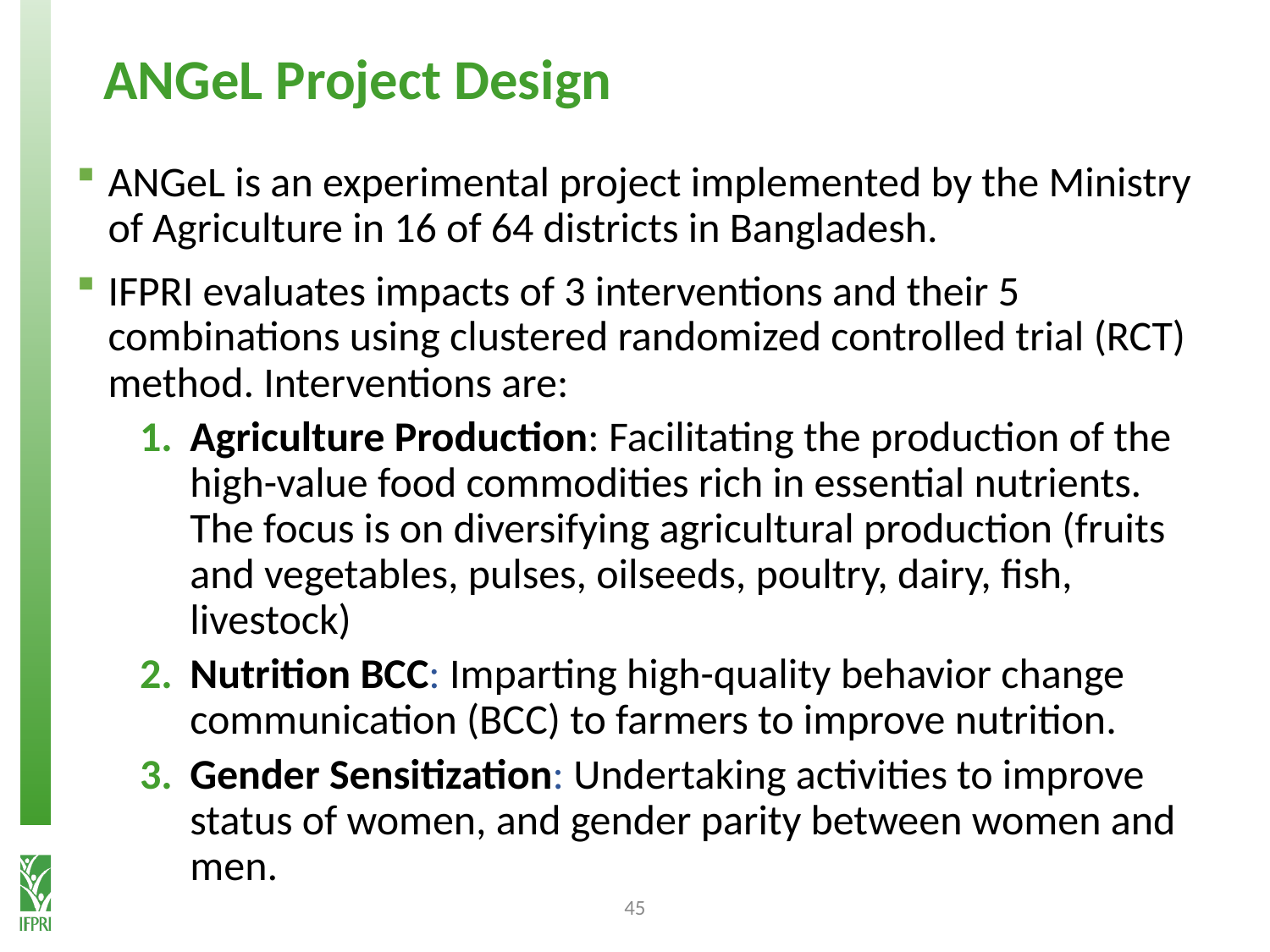

# ANGeL Project Design
ANGeL is an experimental project implemented by the Ministry of Agriculture in 16 of 64 districts in Bangladesh.
IFPRI evaluates impacts of 3 interventions and their 5 combinations using clustered randomized controlled trial (RCT) method. Interventions are:
Agriculture Production: Facilitating the production of the high-value food commodities rich in essential nutrients. The focus is on diversifying agricultural production (fruits and vegetables, pulses, oilseeds, poultry, dairy, fish, livestock)
Nutrition BCC: Imparting high-quality behavior change communication (BCC) to farmers to improve nutrition.
Gender Sensitization: Undertaking activities to improve status of women, and gender parity between women and men.

45